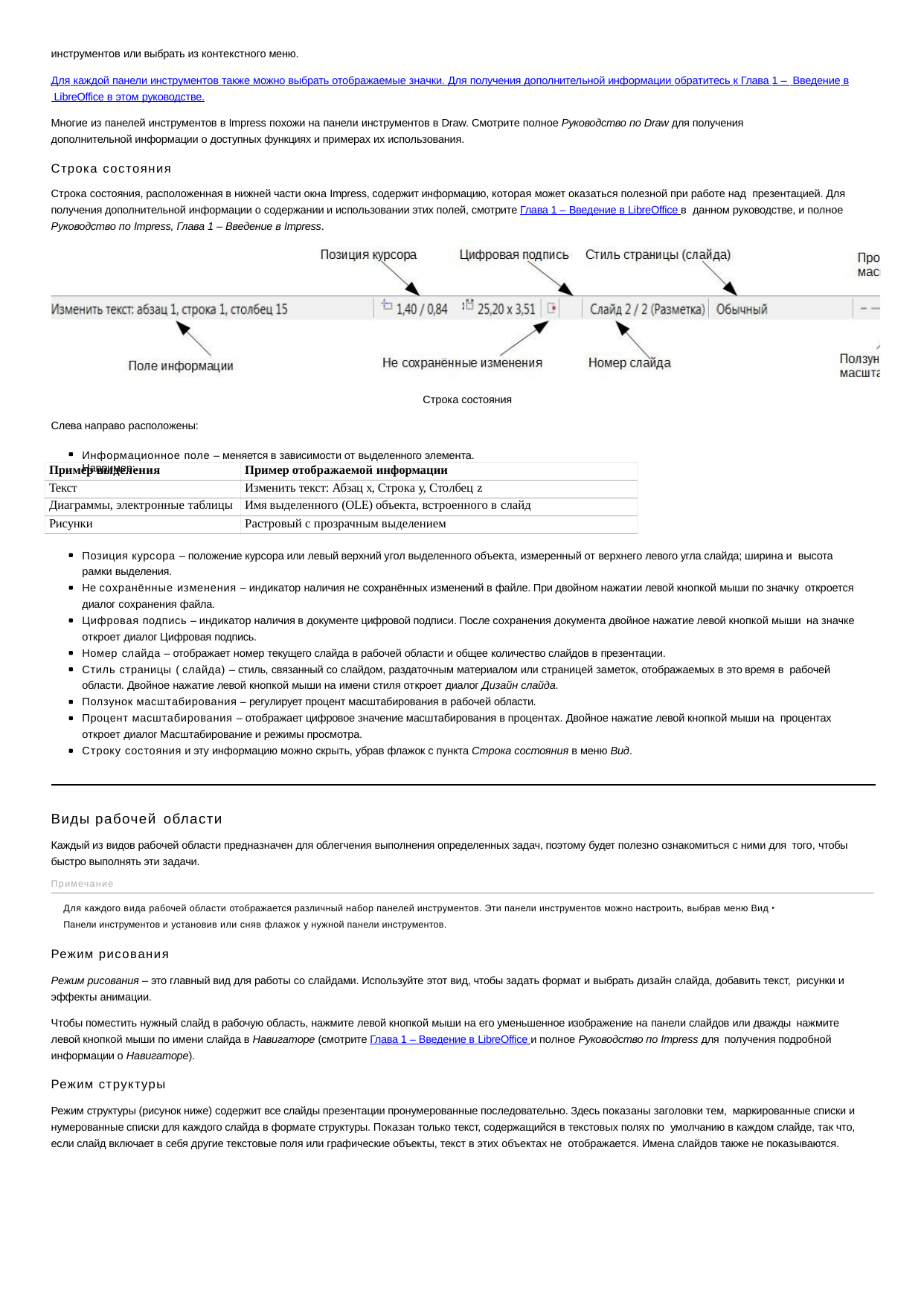

инструментов или выбрать из контекстного меню.
Для каждой панели инструментов также можно выбрать отображаемые значки. Для получения дополнительной информации обратитесь к Глава 1 –  Введение в LibreOffice в этом руководстве.
Многие из панелей инструментов в Impress похожи на панели инструментов в Draw. Смотрите полное Руководство по Draw для получения  дополнительной информации о доступных функциях и примерах их использования.
Строка состояния
Строка состояния, расположенная в нижней части окна Impress, содержит информацию, которая может оказаться полезной при работе над  презентацией. Для получения дополнительной информации о содержании и использовании этих полей, смотрите Глава 1 – Введение в LibreOffice в  данном руководстве, и полное Руководство по Impress, Глава 1 – Введение в Impress.

Строка состояния
Слева направо расположены:

Информационное поле – меняется в зависимости от выделенного элемента. Например:

| Пример выделения | Пример отображаемой информации |
| --- | --- |
| Текст | Изменить текст: Абзац x, Строка y, Столбец z |
| Диаграммы, электронные таблицы | Имя выделенного (OLE) объекта, встроенного в слайд |
| Рисунки | Растровый с прозрачным выделением |
Позиция курсора – положение курсора или левый верхний угол выделенного объекта, измеренный от верхнего левого угла слайда; ширина и  высота рамки выделения.
Не сохранённые изменения – индикатор наличия не сохранённых изменений в файле. При двойном нажатии левой кнопкой мыши по значку  откроется диалог сохранения файла.
Цифровая подпись – индикатор наличия в документе цифровой подписи. После сохранения документа двойное нажатие левой кнопкой мыши  на значке откроет диалог Цифровая подпись.
Номер слайда – отображает номер текущего слайда в рабочей области и общее количество слайдов в презентации.
Стиль страницы ( слайда) – стиль, связанный со слайдом, раздаточным материалом или страницей заметок, отображаемых в это время в  рабочей области. Двойное нажатие левой кнопкой мыши на имени стиля откроет диалог Дизайн слайда.
Ползунок масштабирования – регулирует процент масштабирования в рабочей области.
Процент масштабирования – отображает цифровое значение масштабирования в процентах. Двойное нажатие левой кнопкой мыши на  процентах откроет диалог Масштабирование и режимы просмотра.
Строку состояния и эту информацию можно скрыть, убрав флажок с пункта Строка состояния в меню Вид.

Виды рабочей области
Каждый из видов рабочей области предназначен для облегчения выполнения определенных задач, поэтому будет полезно ознакомиться с ними для  того, чтобы быстро выполнять эти задачи.
Примечание

Для каждого вида рабочей области отображается различный набор панелей инструментов. Эти панели инструментов можно настроить, выбрав меню Вид ‣
Панели инструментов и установив или сняв флажок у нужной панели инструментов.

Режим рисования
Режим рисования – это главный вид для работы со слайдами. Используйте этот вид, чтобы задать формат и выбрать дизайн слайда, добавить текст,  рисунки и эффекты анимации.
Чтобы поместить нужный слайд в рабочую область, нажмите левой кнопкой мыши на его уменьшенное изображение на панели слайдов или дважды  нажмите левой кнопкой мыши по имени слайда в Навигаторе (смотрите Глава 1 – Введение в LibreOffice и полное Руководство по Impress для  получения подробной информации о Навигаторе).
Режим структуры
Режим структуры (рисунок ниже) содержит все слайды презентации пронумерованные последовательно. Здесь показаны заголовки тем,  маркированные списки и нумерованные списки для каждого слайда в формате структуры. Показан только текст, содержащийся в текстовых полях по  умолчанию в каждом слайде, так что, если слайд включает в себя другие текстовые поля или графические объекты, текст в этих объектах не  отображается. Имена слайдов также не показываются.